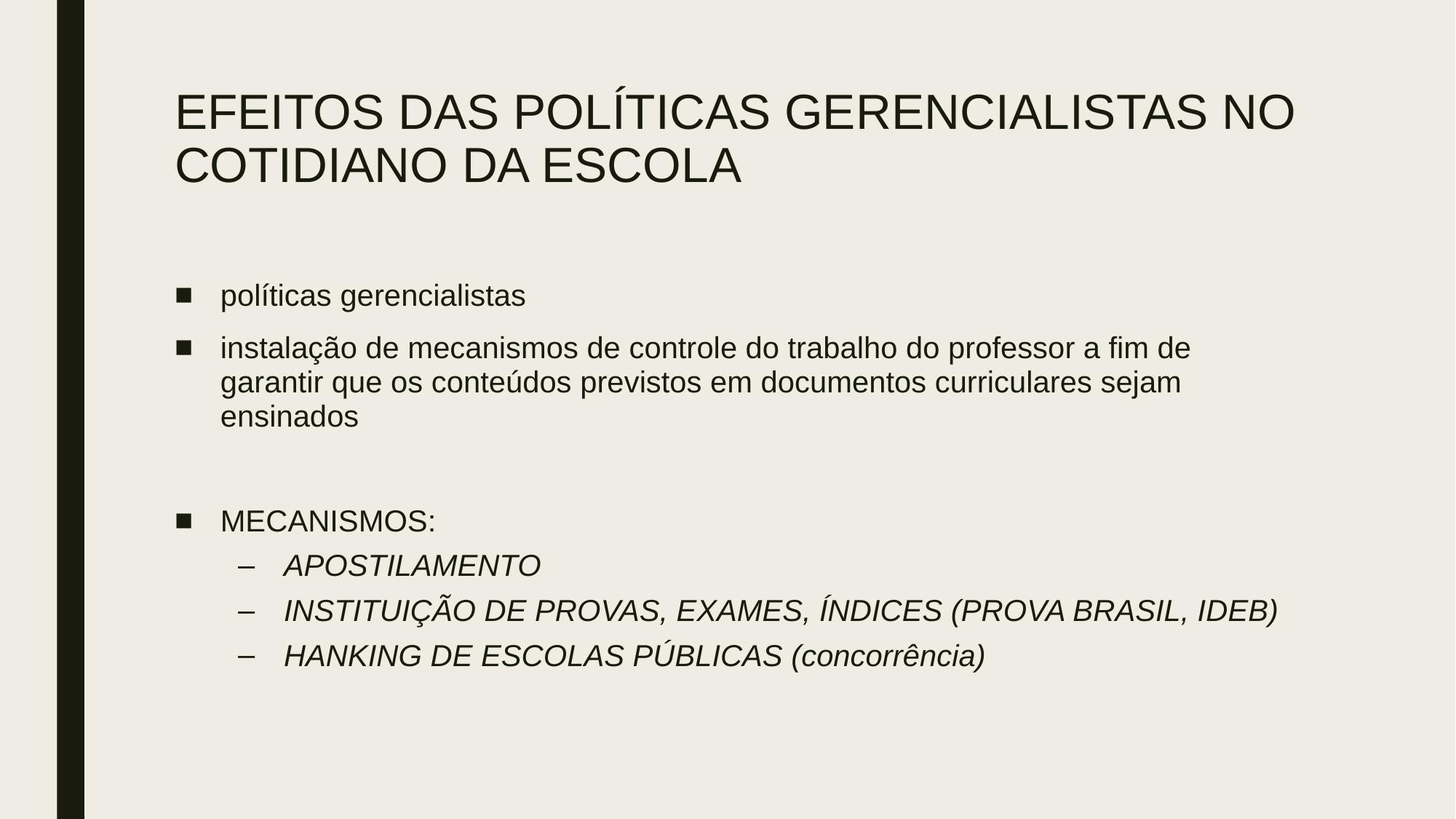

# EFEITOS DAS POLÍTICAS GERENCIALISTAS NO COTIDIANO DA ESCOLA
políticas gerencialistas
instalação de mecanismos de controle do trabalho do professor a fim de garantir que os conteúdos previstos em documentos curriculares sejam ensinados

MECANISMOS:
APOSTILAMENTO
INSTITUIÇÃO DE PROVAS, EXAMES, ÍNDICES (PROVA BRASIL, IDEB)
HANKING DE ESCOLAS PÚBLICAS (concorrência)